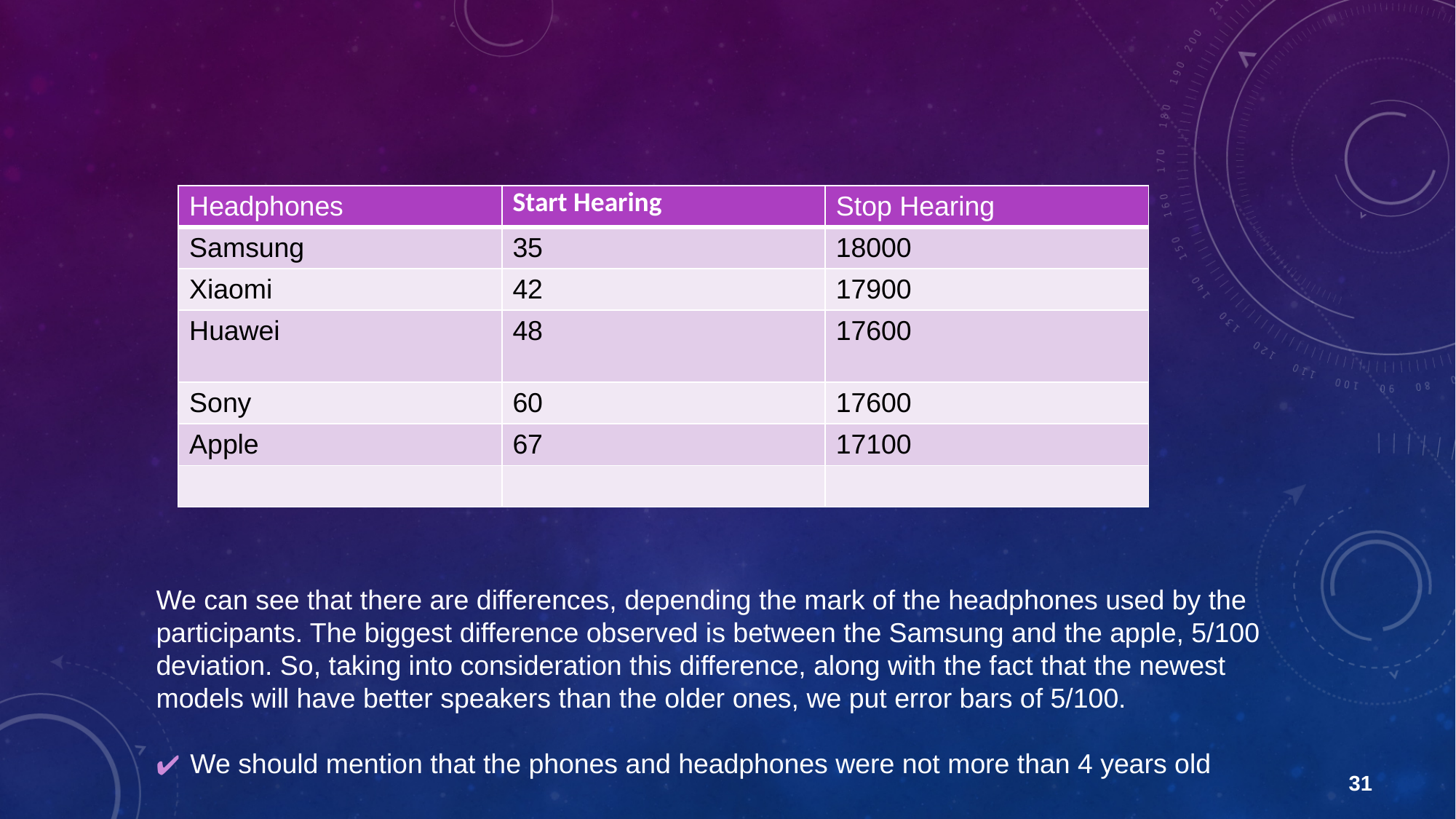

| Headphones | Start Hearing | Stop Hearing |
| --- | --- | --- |
| Samsung | 35 | 18000 |
| Xiaomi | 42 | 17900 |
| Huawei | 48 | 17600 |
| Sony | 60 | 17600 |
| Apple | 67 | 17100 |
|  |  |  |
We can see that there are differences, depending the mark of the headphones used by the participants. The biggest difference observed is between the Samsung and the apple, 5/100 deviation. So, taking into consideration this difference, along with the fact that the newest models will have better speakers than the older ones, we put error bars of 5/100.

We should mention that the phones and headphones were not more than 4 years old
31